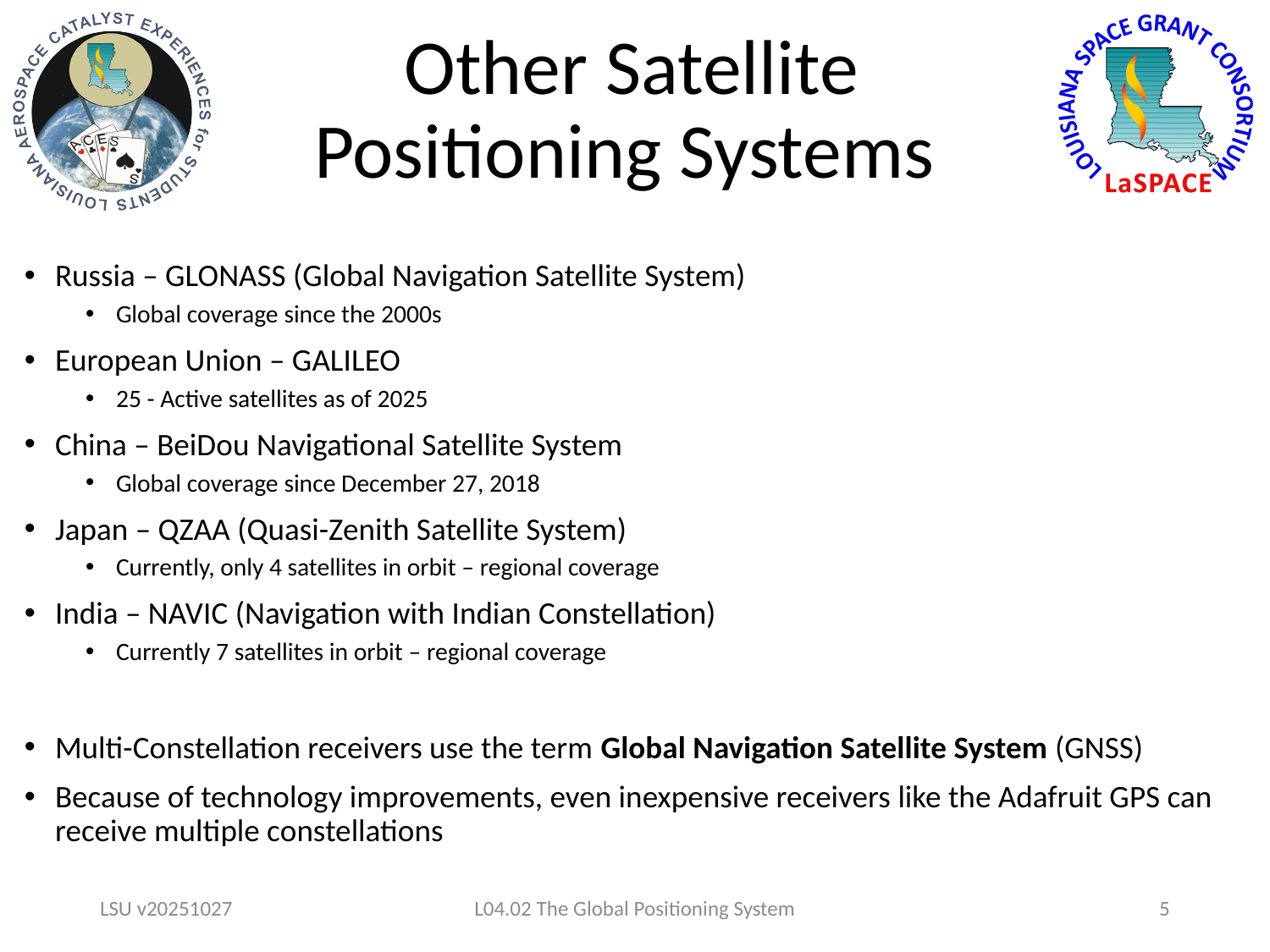

# Other Satellite Positioning Systems
Russia – GLONASS (Global Navigation Satellite System)
Global coverage since the 2000s
European Union – GALILEO
25 - Active satellites as of 2025
China – BeiDou Navigational Satellite System
Global coverage since December 27, 2018
Japan – QZAA (Quasi-Zenith Satellite System)
Currently, only 4 satellites in orbit – regional coverage
India – NAVIC (Navigation with Indian Constellation)
Currently 7 satellites in orbit – regional coverage

Multi-Constellation receivers use the term Global Navigation Satellite System (GNSS)
Because of technology improvements, even inexpensive receivers like the Adafruit GPS can receive multiple constellations
LSU v20251027
L04.02 The Global Positioning System
5